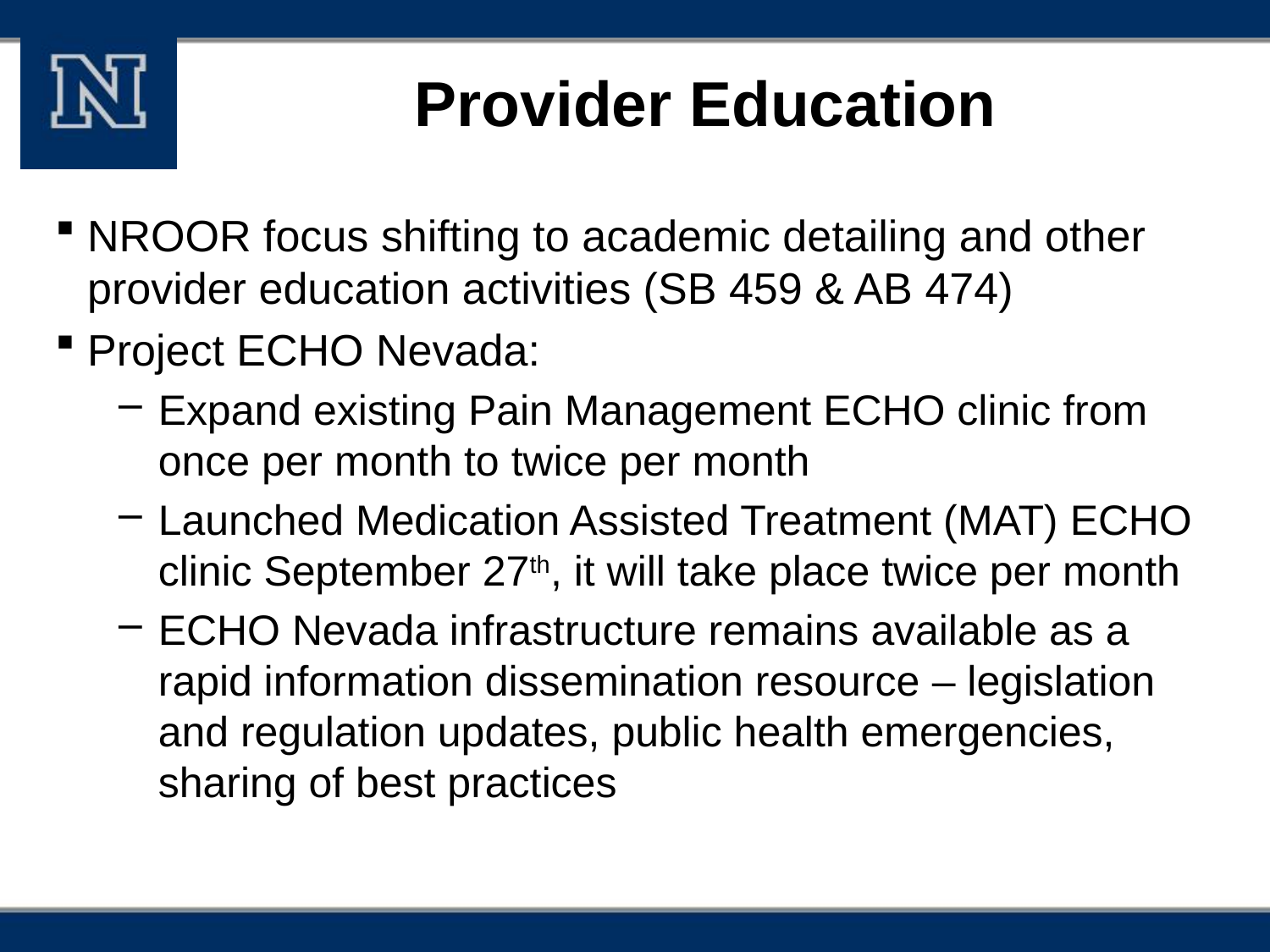

# Provider Education
NROOR focus shifting to academic detailing and other provider education activities (SB 459 & AB 474)
Project ECHO Nevada:
Expand existing Pain Management ECHO clinic from once per month to twice per month
Launched Medication Assisted Treatment (MAT) ECHO clinic September 27th, it will take place twice per month
ECHO Nevada infrastructure remains available as a rapid information dissemination resource – legislation and regulation updates, public health emergencies, sharing of best practices